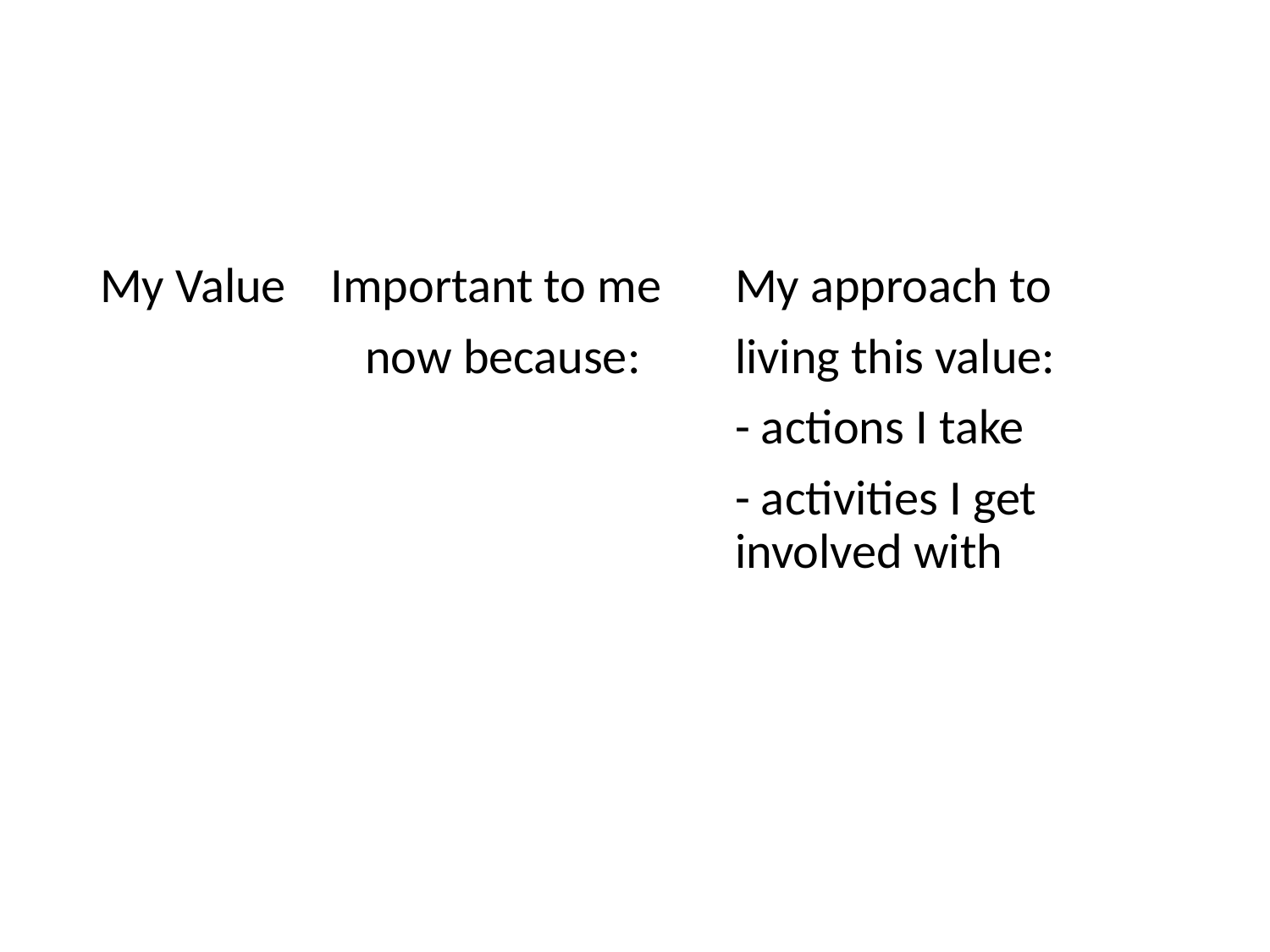

#
My Value    Important to me	My approach to
		 now because:	living this value:
					- actions I take
					- activities I get 						involved with